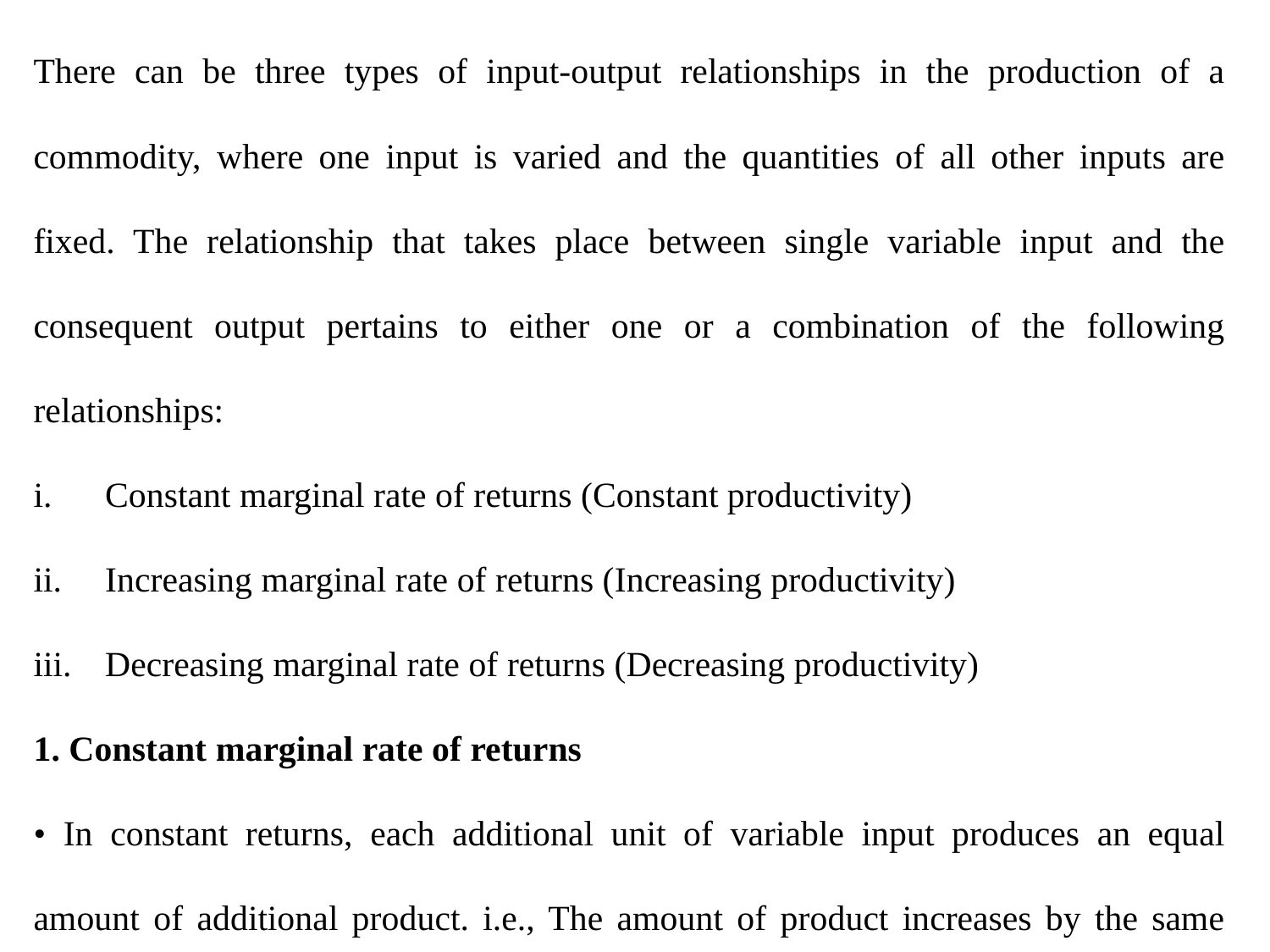

There can be three types of input-output relationships in the production of a commodity, where one input is varied and the quantities of all other inputs are fixed. The relationship that takes place between single variable input and the consequent output pertains to either one or a combination of the following relationships:
Constant marginal rate of returns (Constant productivity)
Increasing marginal rate of returns (Increasing productivity)
Decreasing marginal rate of returns (Decreasing productivity)
1. Constant marginal rate of returns
• In constant returns, each additional unit of variable input produces an equal amount of additional product. i.e., The amount of product increases by the same magnitude for each additional unit of input.